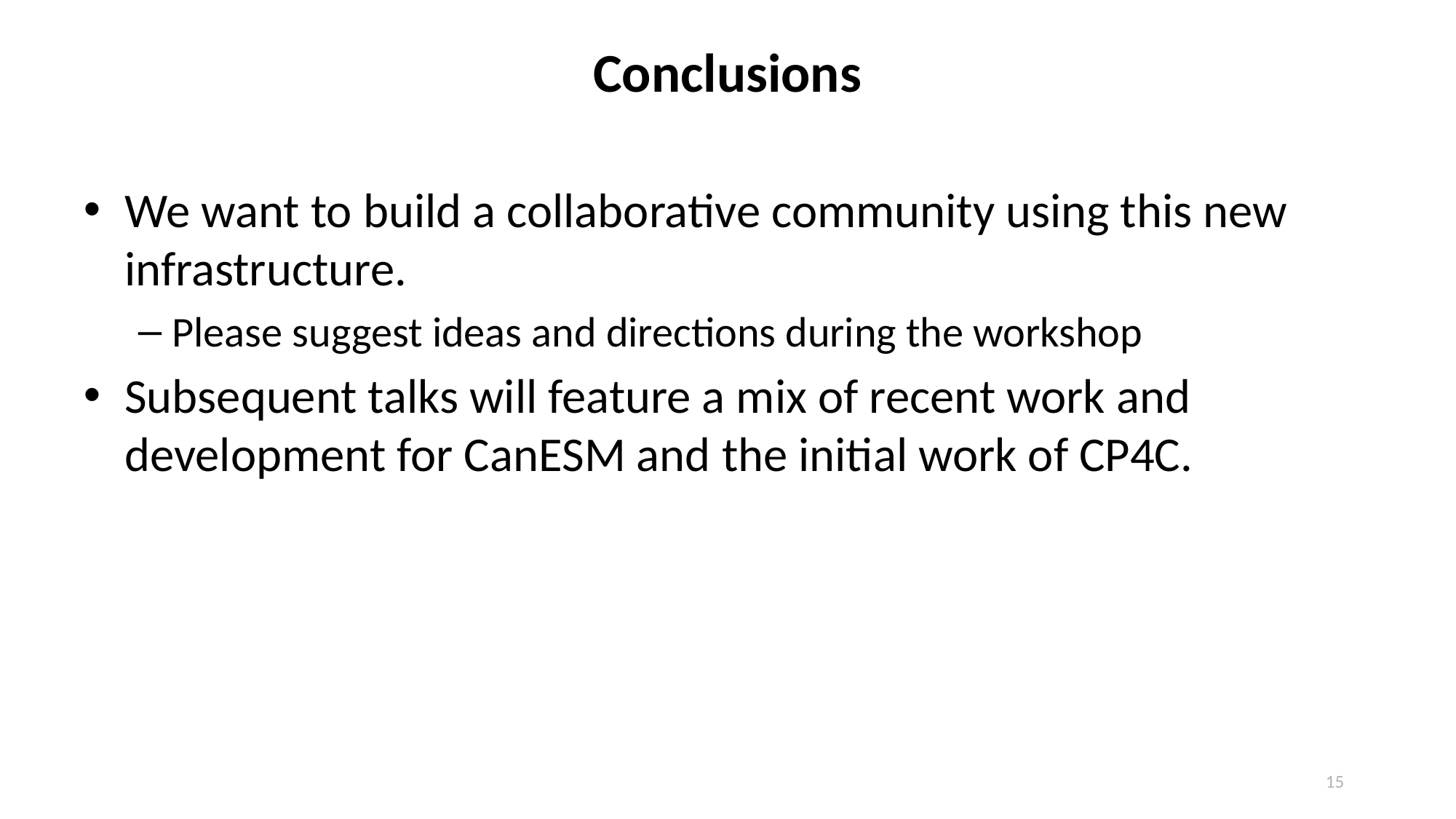

# Conclusions
We want to build a collaborative community using this new infrastructure.
Please suggest ideas and directions during the workshop
Subsequent talks will feature a mix of recent work and development for CanESM and the initial work of CP4C.
15